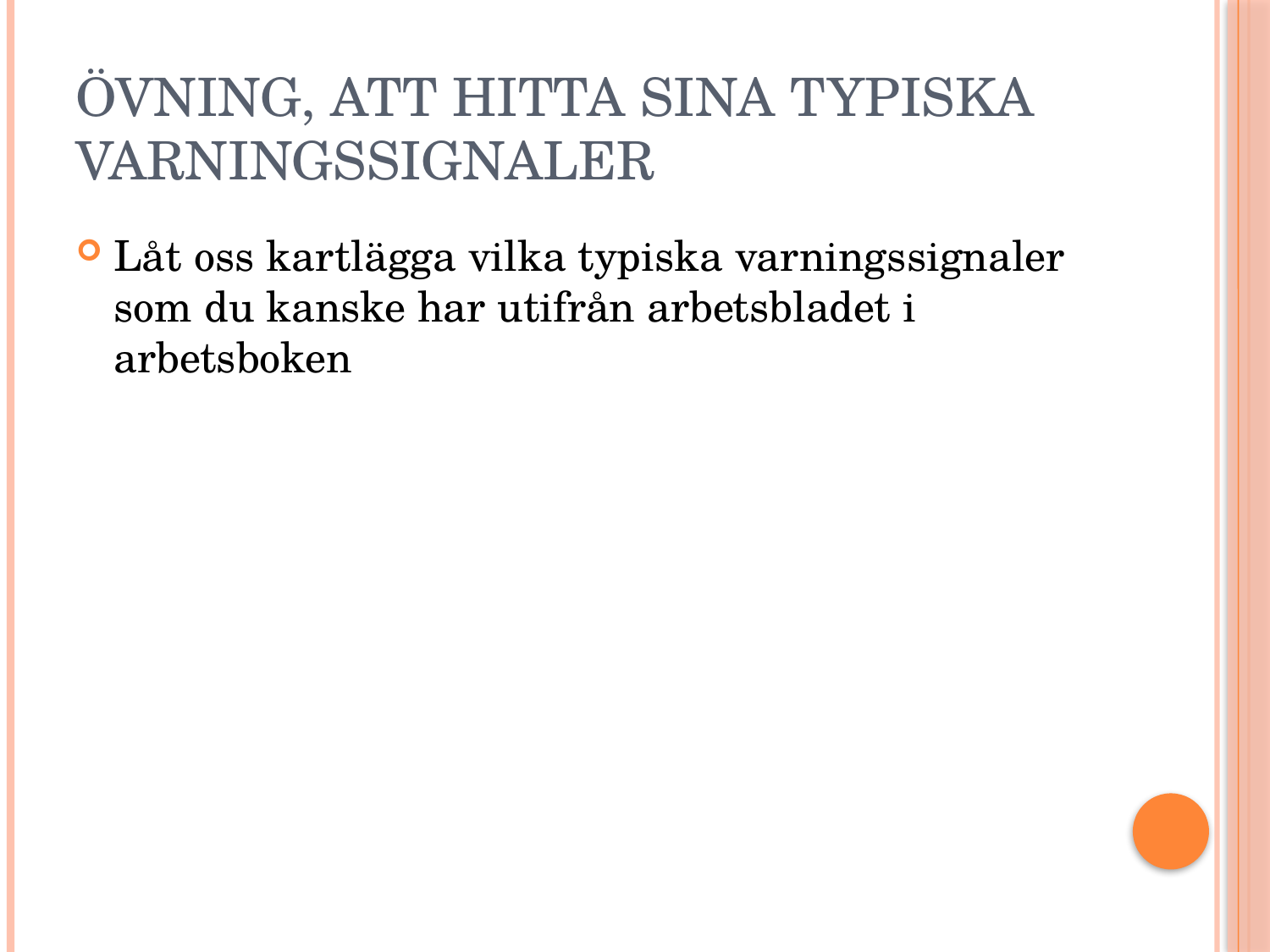

# Övning, Att hitta sina typiska varningssignaler
Låt oss kartlägga vilka typiska varningssignaler som du kanske har utifrån arbetsbladet i arbetsboken